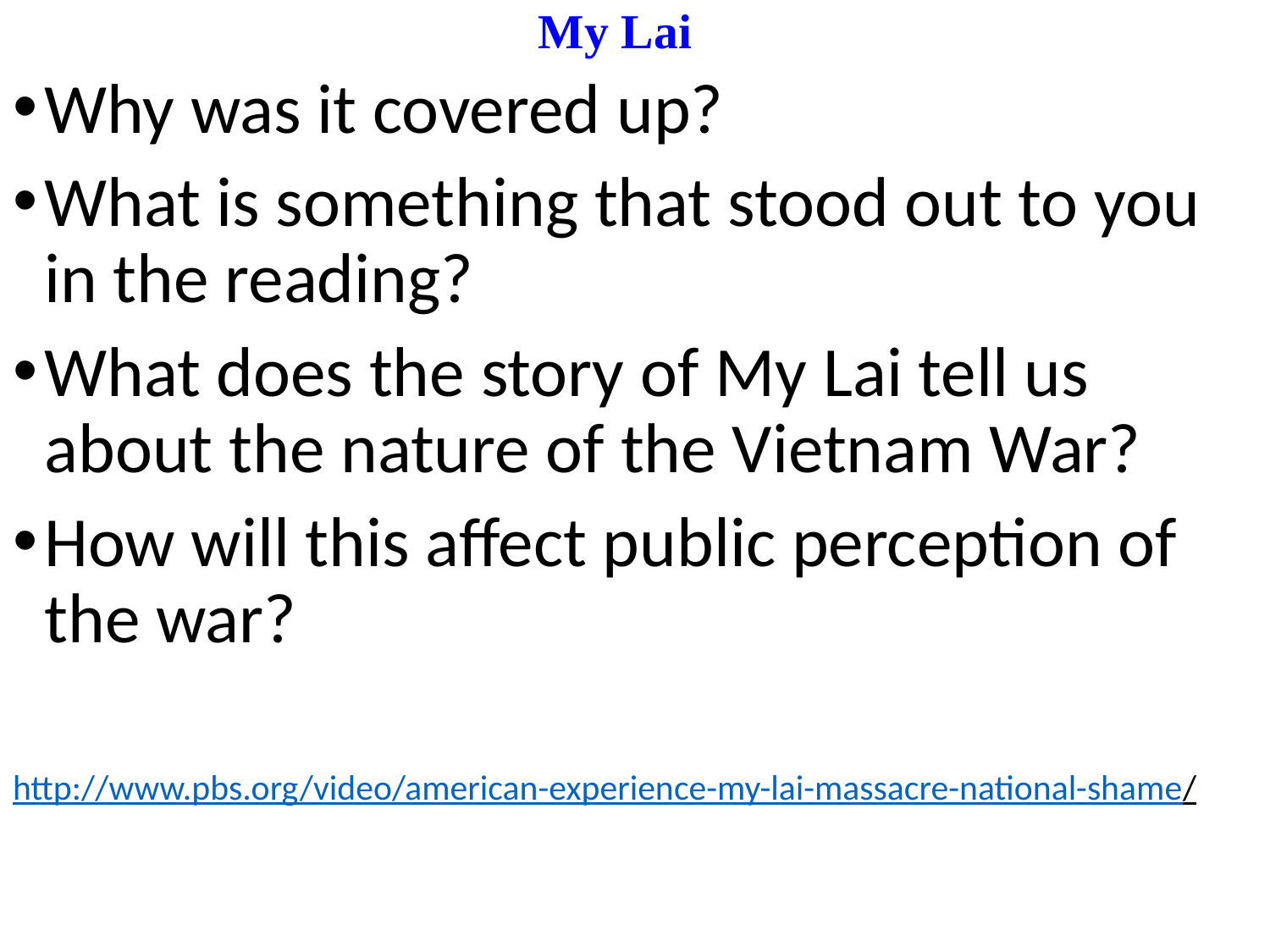

# My Lai
Why was it covered up?
What is something that stood out to you in the reading?
What does the story of My Lai tell us about the nature of the Vietnam War?
How will this affect public perception of the war?

http://www.pbs.org/video/american-experience-my-lai-massacre-national-shame/